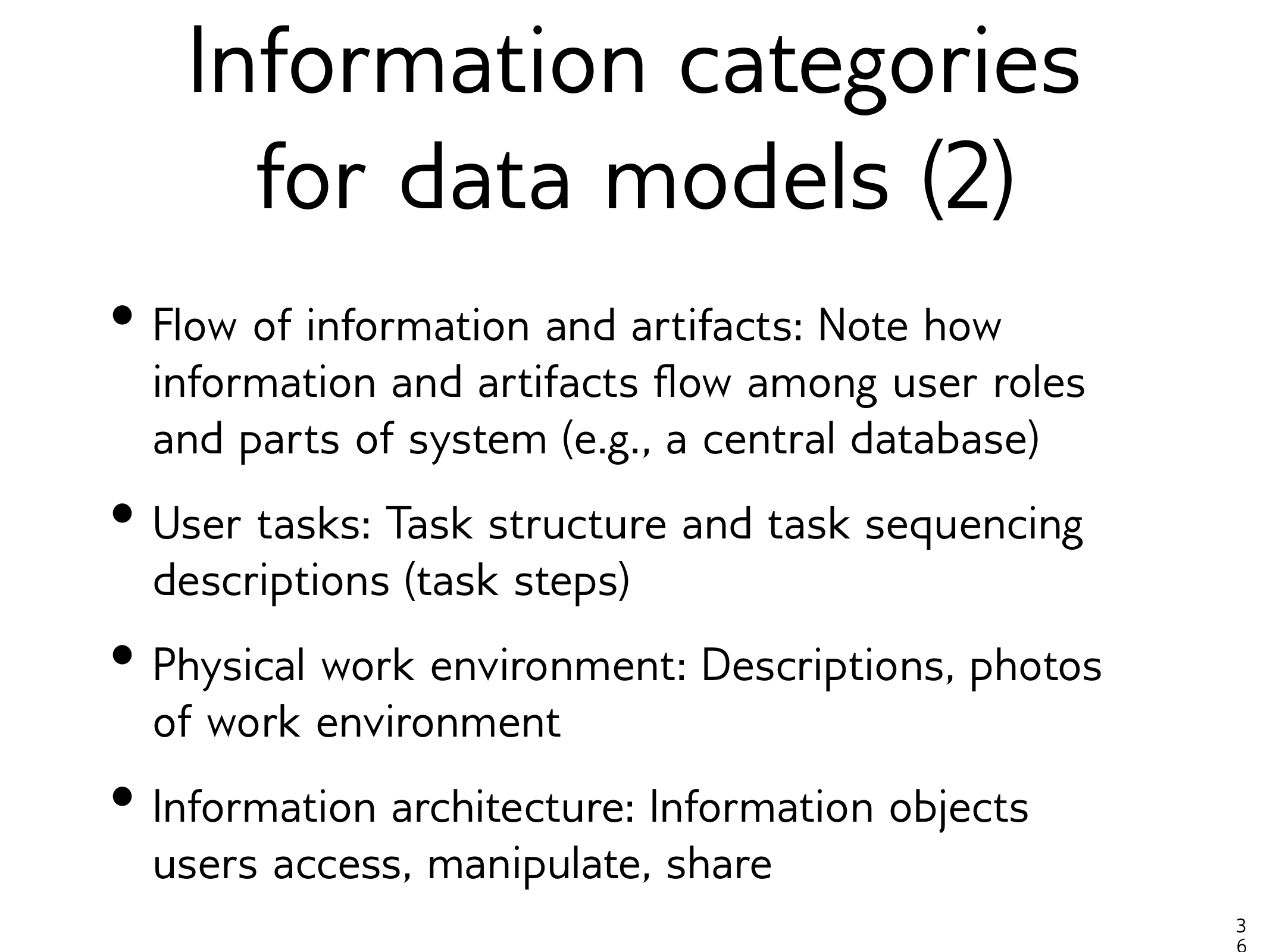

# Information categories for data models (2)
Flow of information and artifacts: Note how information and artifacts flow among user roles and parts of system (e.g., a central database)
User tasks: Task structure and task sequencing descriptions (task steps)
Physical work environment: Descriptions, photos of work environment
Information architecture: Information objects users access, manipulate, share
36